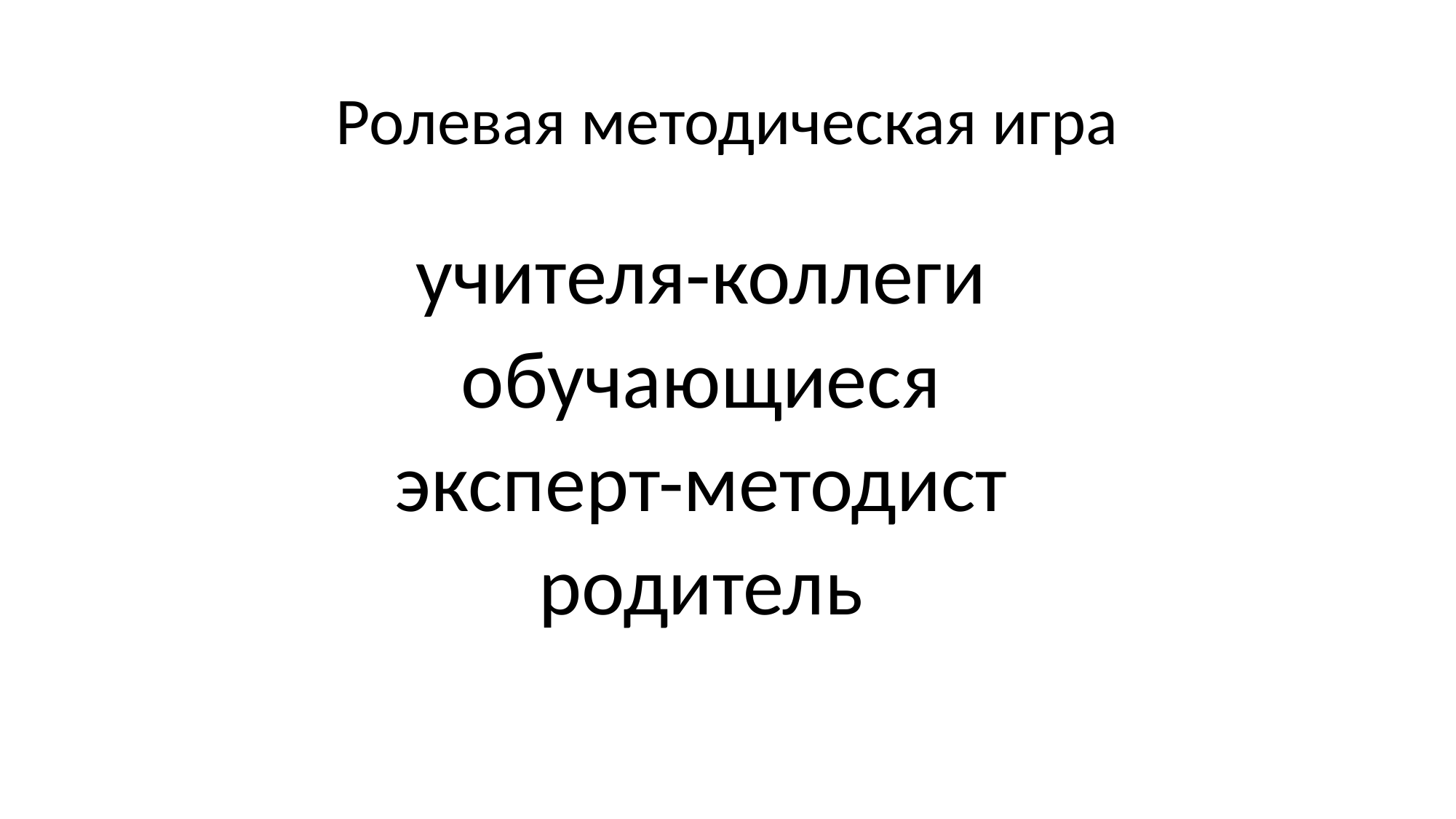

# Ролевая методическая игра
учителя-коллеги
обучающиеся
эксперт-методист
родитель